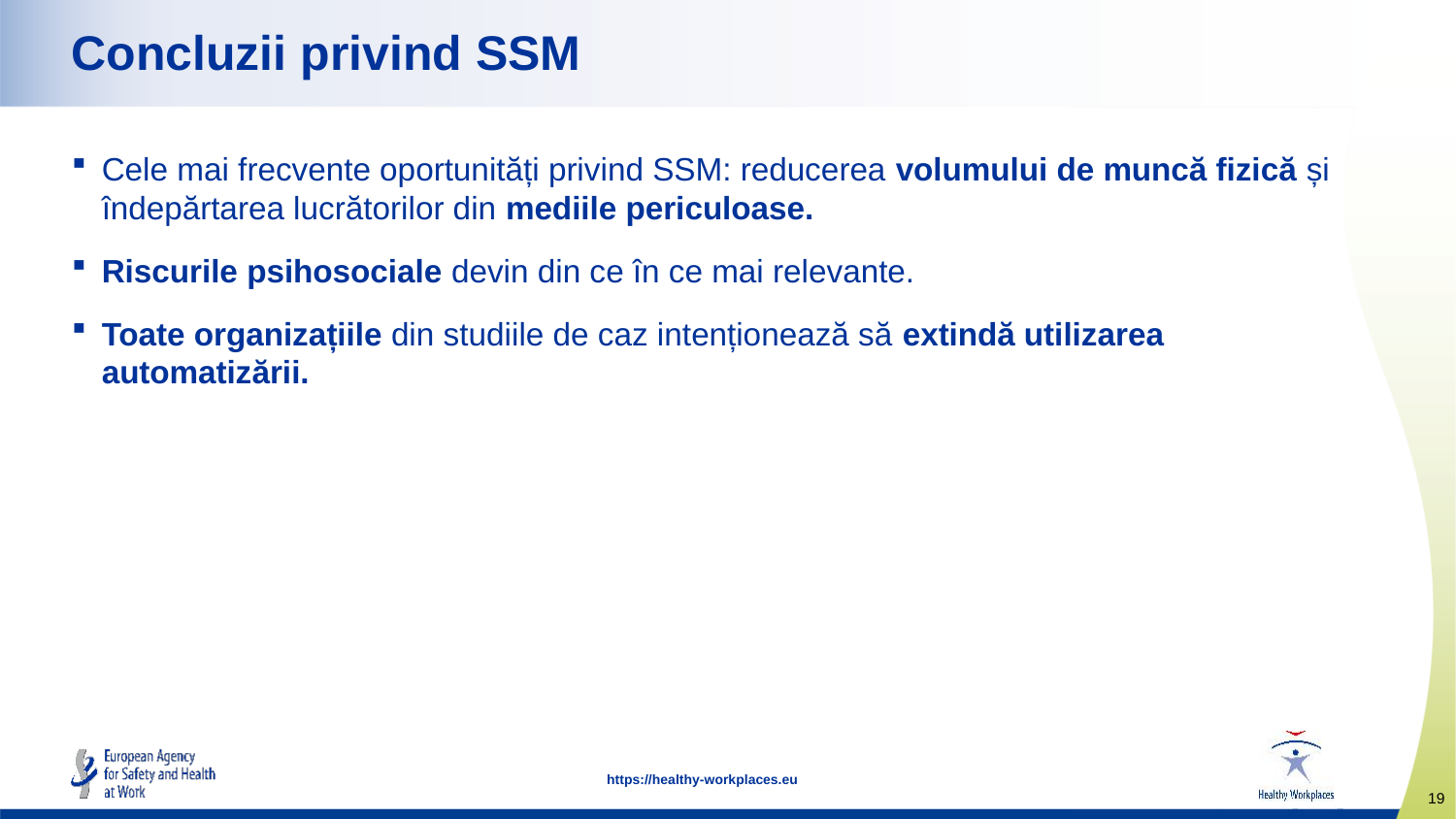

# Concluzii privind SSM
Cele mai frecvente oportunități privind SSM: reducerea volumului de muncă fizică și îndepărtarea lucrătorilor din mediile periculoase.
Riscurile psihosociale devin din ce în ce mai relevante.
Toate organizațiile din studiile de caz intenționează să extindă utilizarea automatizării.